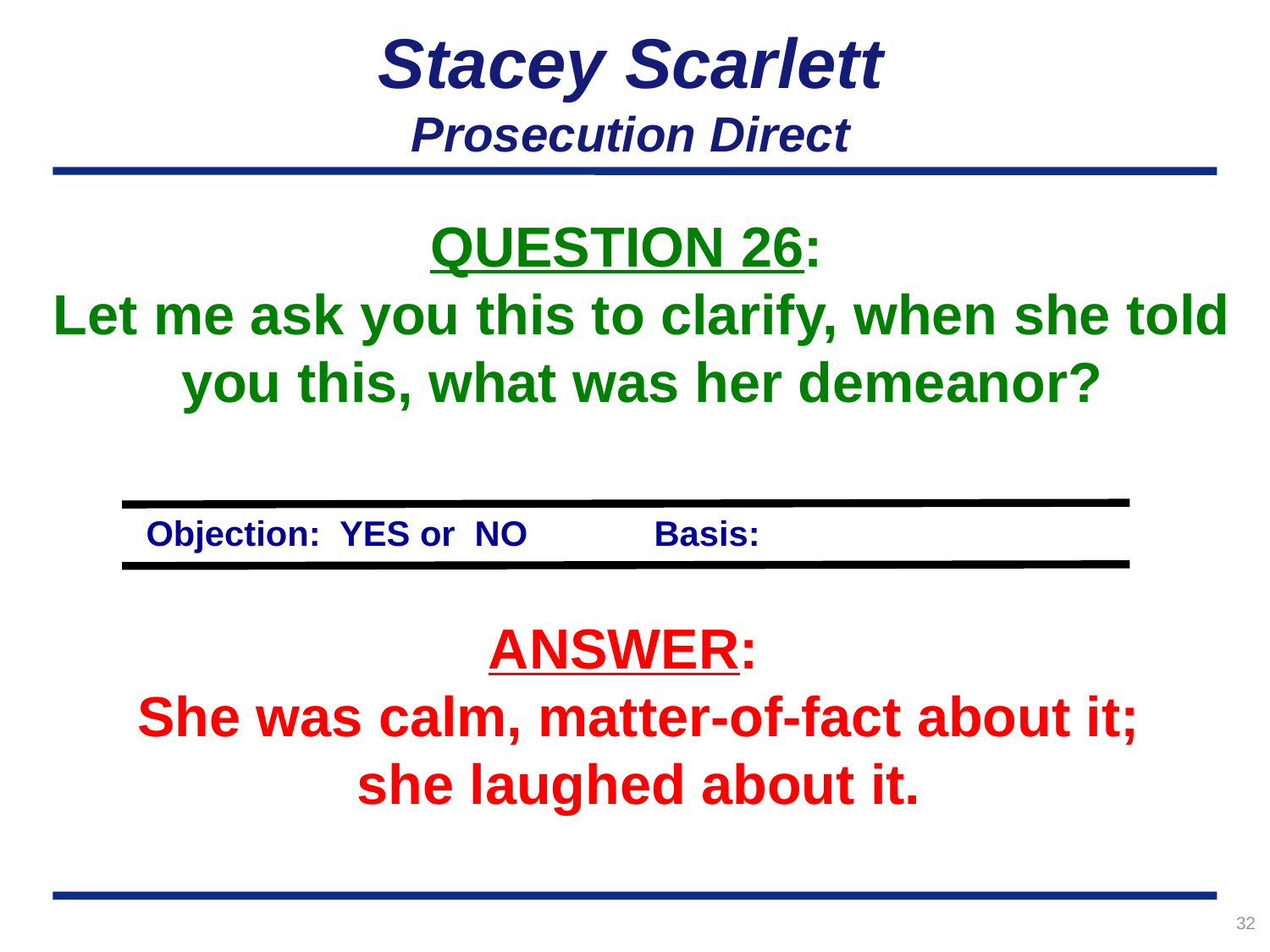

# Stacey Scarlett Prosecution Direct
QUESTION 26:
Let me ask you this to clarify, when she told you this, what was her demeanor?
Objection:  YES or  NO	Basis:
ANSWER:
She was calm, matter-of-fact about it; she laughed about it.
32